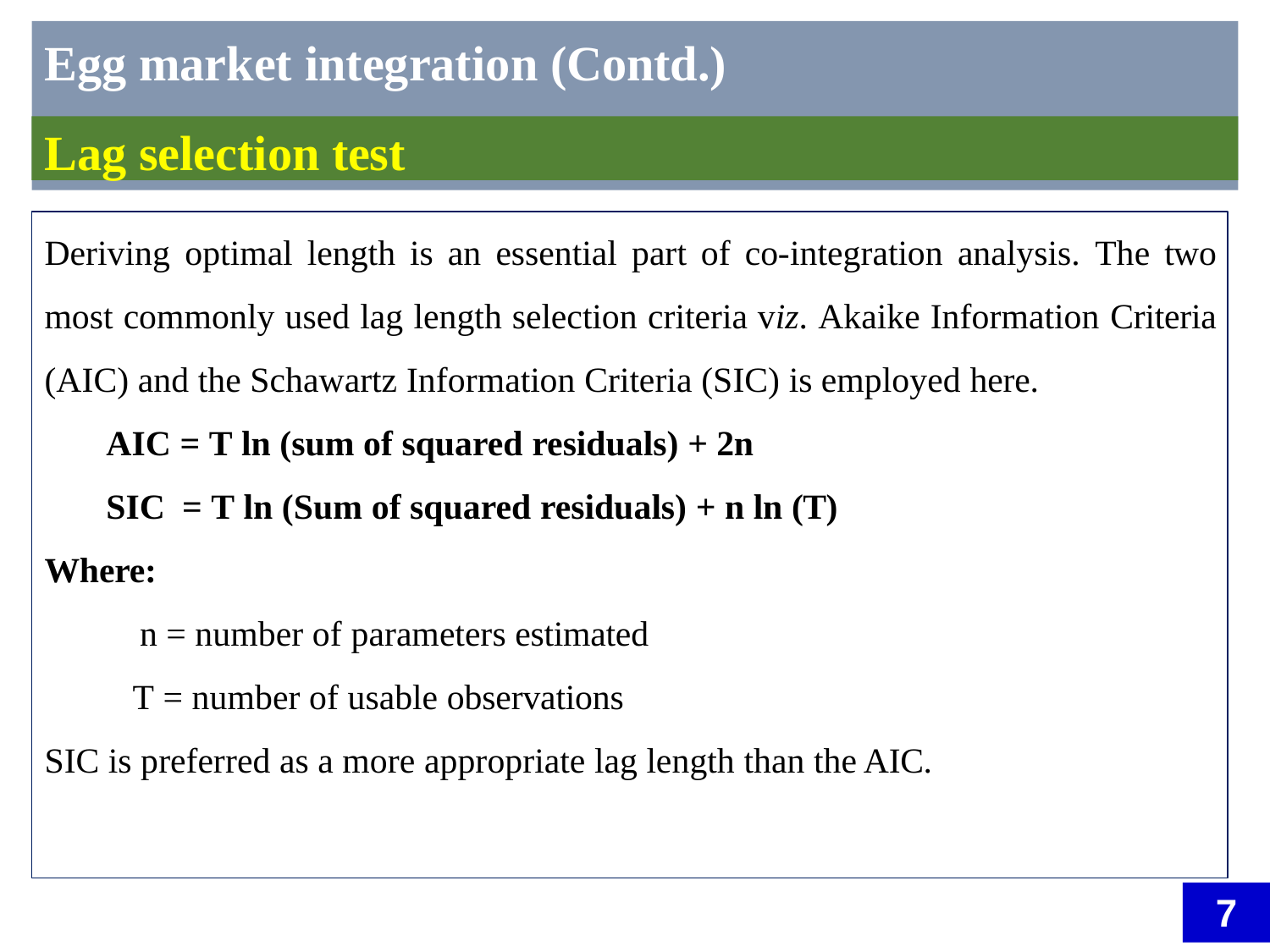

# Egg market integration (Contd.)
Lag selection test
Deriving optimal length is an essential part of co-integration analysis. The two most commonly used lag length selection criteria viz. Akaike Information Criteria (AIC) and the Schawartz Information Criteria (SIC) is employed here.
AIC = T ln (sum of squared residuals) + 2n
SIC = T ln (Sum of squared residuals) + n ln (T)
Where:
n = number of parameters estimated
T = number of usable observations
SIC is preferred as a more appropriate lag length than the AIC.

7